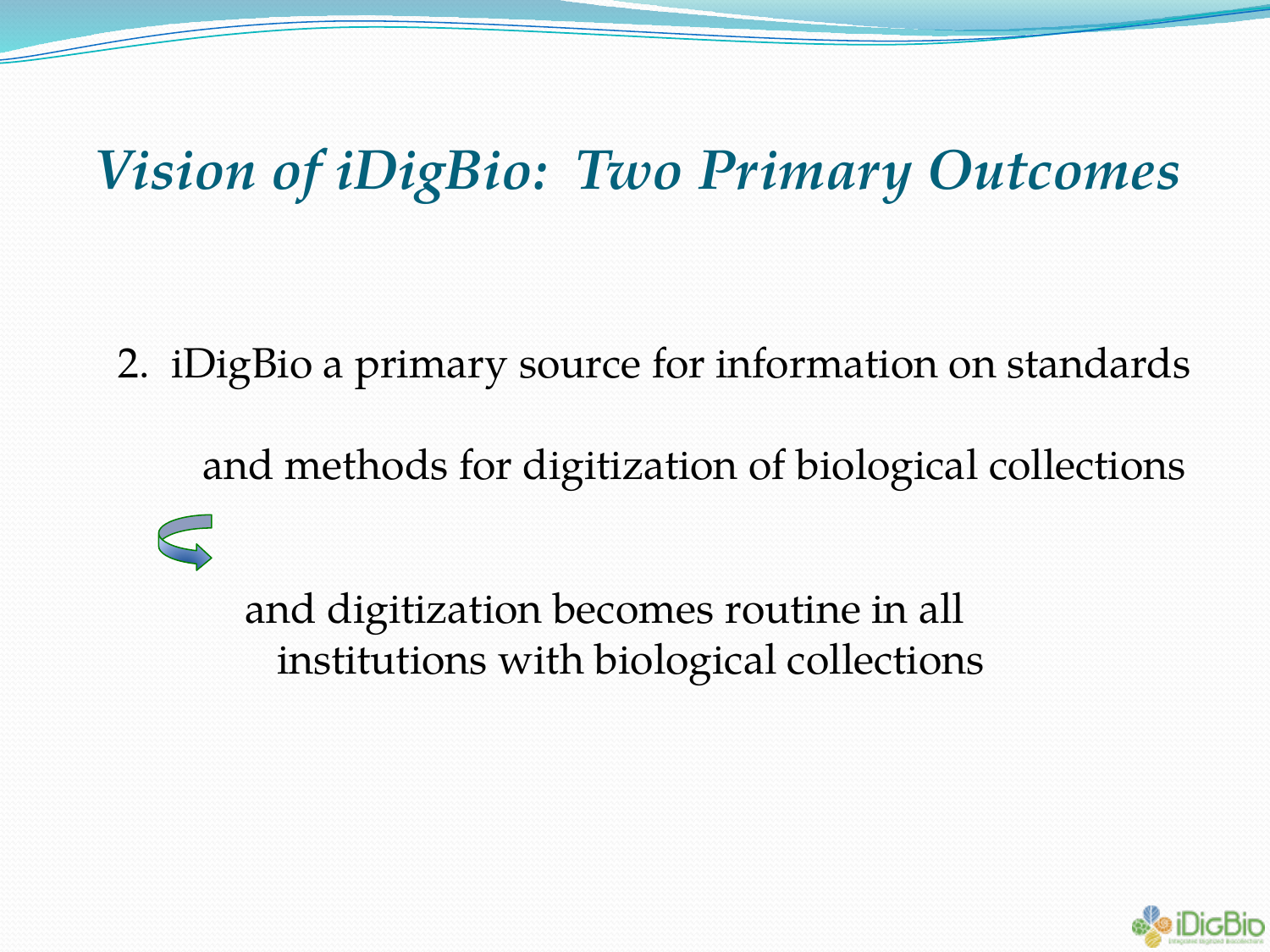

Vision of iDigBio:  Two Primary Outcomes
 2.  iDigBio a primary source for information on standards
         and methods for digitization of biological collections

   	 and digitization becomes routine in all
	    institutions with biological collections